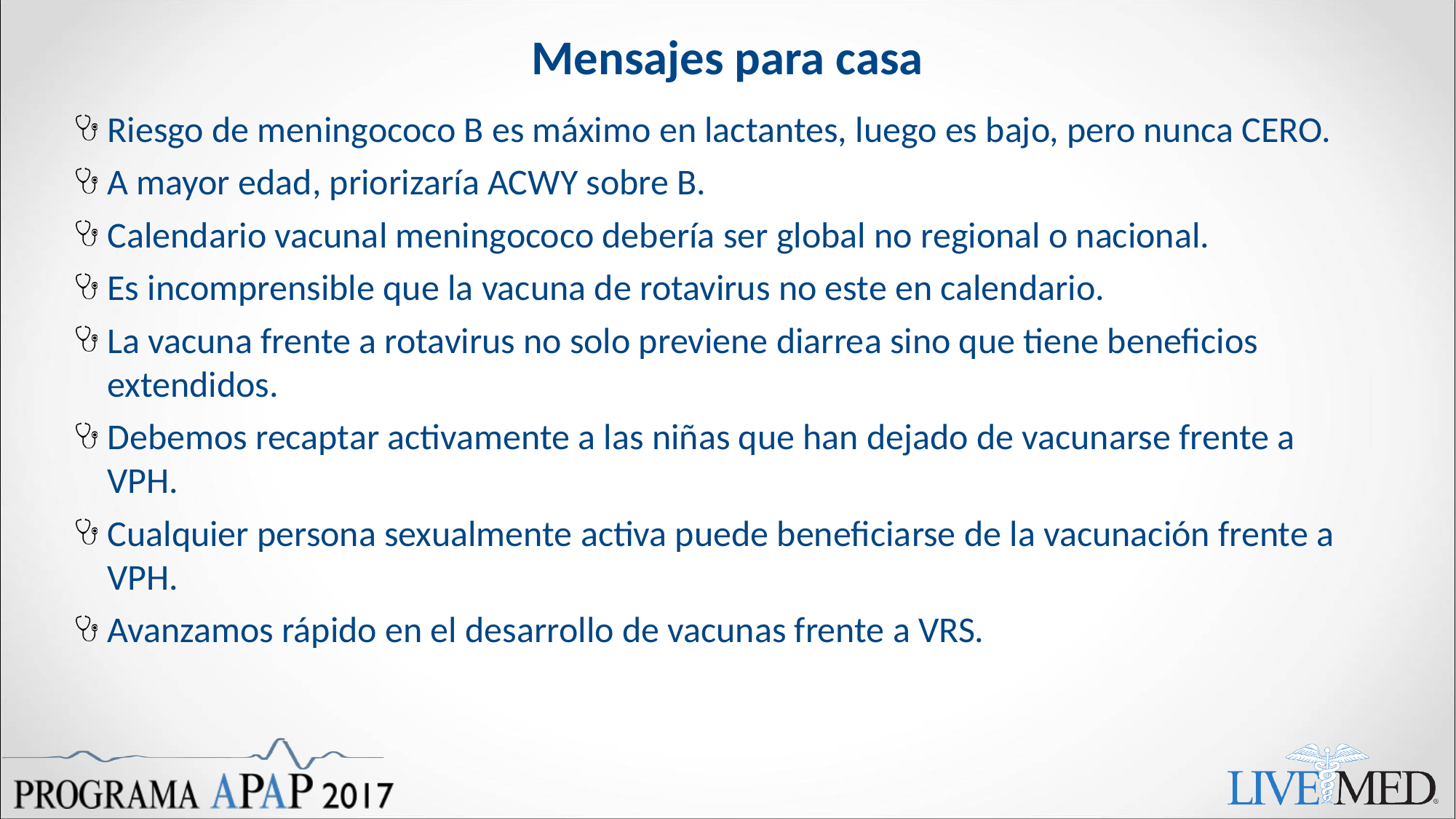

# Mensajes para casa
Riesgo de meningococo B es máximo en lactantes, luego es bajo, pero nunca CERO.
A mayor edad, priorizaría ACWY sobre B.
Calendario vacunal meningococo debería ser global no regional o nacional.
Es incomprensible que la vacuna de rotavirus no este en calendario.
La vacuna frente a rotavirus no solo previene diarrea sino que tiene beneficios extendidos.
Debemos recaptar activamente a las niñas que han dejado de vacunarse frente a VPH.
Cualquier persona sexualmente activa puede beneficiarse de la vacunación frente a VPH.
Avanzamos rápido en el desarrollo de vacunas frente a VRS.